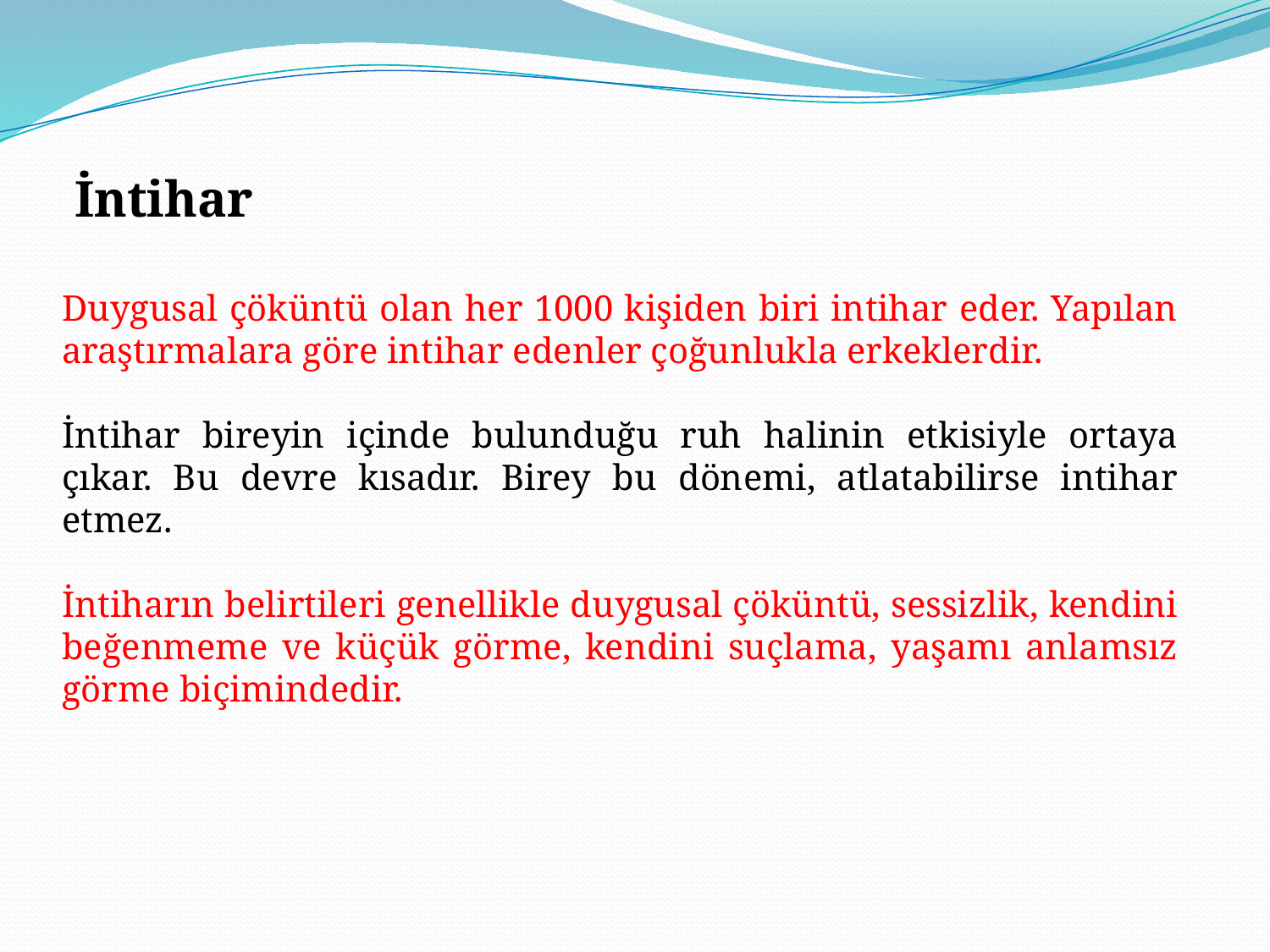

İntihar

Duygusal çöküntü olan her 1000 kişiden biri intihar eder. Yapılan araştırmalara göre intihar edenler çoğunlukla erkeklerdir.

İntihar bireyin içinde bulunduğu ruh halinin etkisiyle ortaya çıkar. Bu devre kısadır. Birey bu dönemi, atlatabilirse intihar etmez.

İntiharın belirtileri genellikle duygusal çöküntü, sessizlik, kendini beğenmeme ve küçük görme, kendini suçlama, yaşamı anlamsız görme biçimindedir.